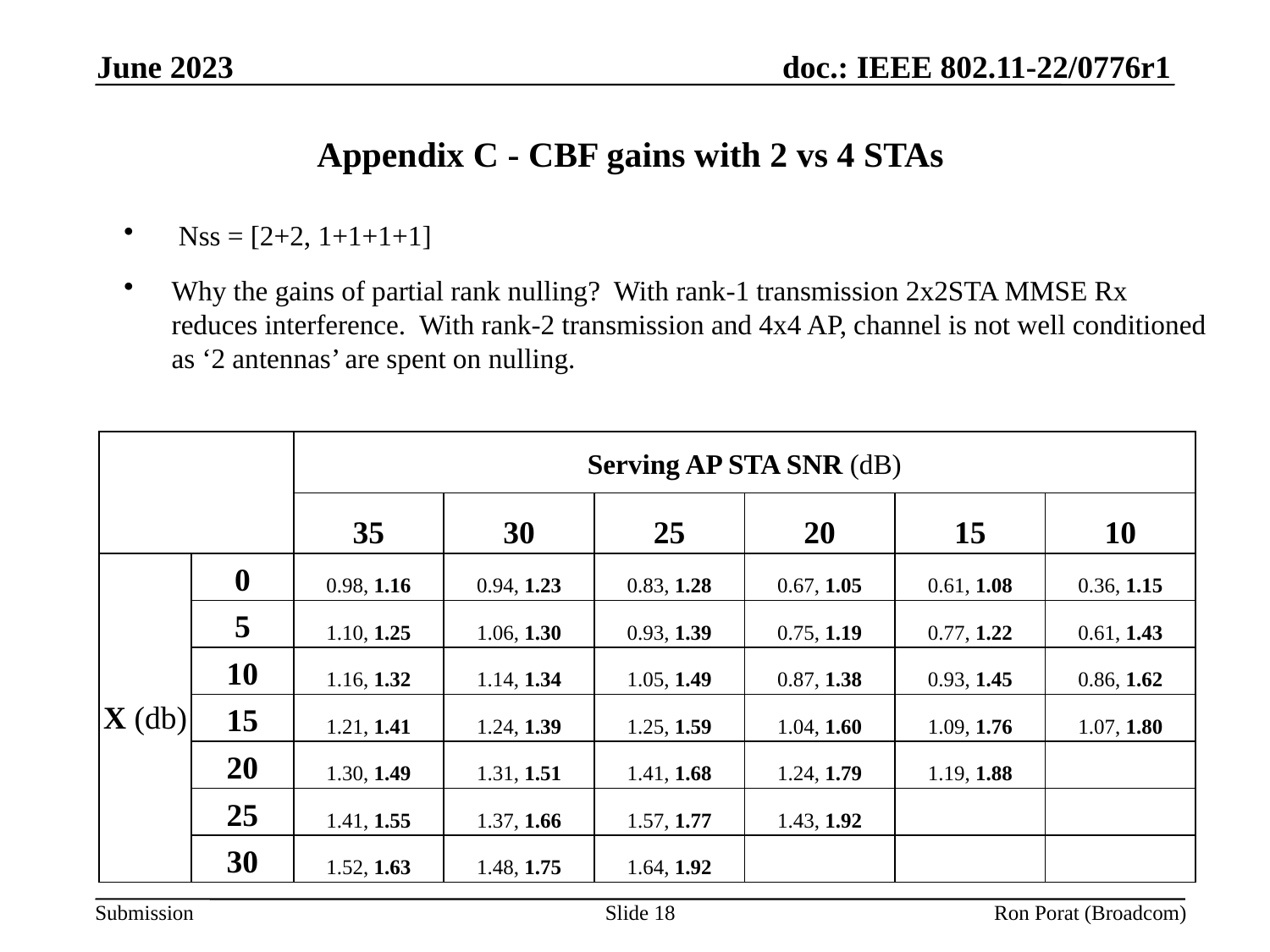

June 2023
# Appendix C - CBF gains with 2 vs 4 STAs
 Nss = [2+2, 1+1+1+1]
Why the gains of partial rank nulling?  With rank-1 transmission 2x2STA MMSE Rx reduces interference.  With rank-2 transmission and 4x4 AP, channel is not well conditioned as ‘2 antennas’ are spent on nulling.

|  |  | Serving AP STA SNR (dB) |  |  |  |  |  |
| --- | --- | --- | --- | --- | --- | --- | --- |
|  |  | 35 | 30 | 25 | 20 | 15 | 10 |
| X (db) | 0 | 0.98, 1.16 | 0.94, 1.23 | 0.83, 1.28 | 0.67, 1.05 | 0.61, 1.08 | 0.36, 1.15 |
|  | 5 | 1.10, 1.25 | 1.06, 1.30 | 0.93, 1.39 | 0.75, 1.19 | 0.77, 1.22 | 0.61, 1.43 |
|  | 10 | 1.16, 1.32 | 1.14, 1.34 | 1.05, 1.49 | 0.87, 1.38 | 0.93, 1.45 | 0.86, 1.62 |
|  | 15 | 1.21, 1.41 | 1.24, 1.39 | 1.25, 1.59 | 1.04, 1.60 | 1.09, 1.76 | 1.07, 1.80 |
|  | 20 | 1.30, 1.49 | 1.31, 1.51 | 1.41, 1.68 | 1.24, 1.79 | 1.19, 1.88 |  |
|  | 25 | 1.41, 1.55 | 1.37, 1.66 | 1.57, 1.77 | 1.43, 1.92 |  |  |
|  | 30 | 1.52, 1.63 | 1.48, 1.75 | 1.64, 1.92 |  |  |  |
Slide 18
Ron Porat (Broadcom)